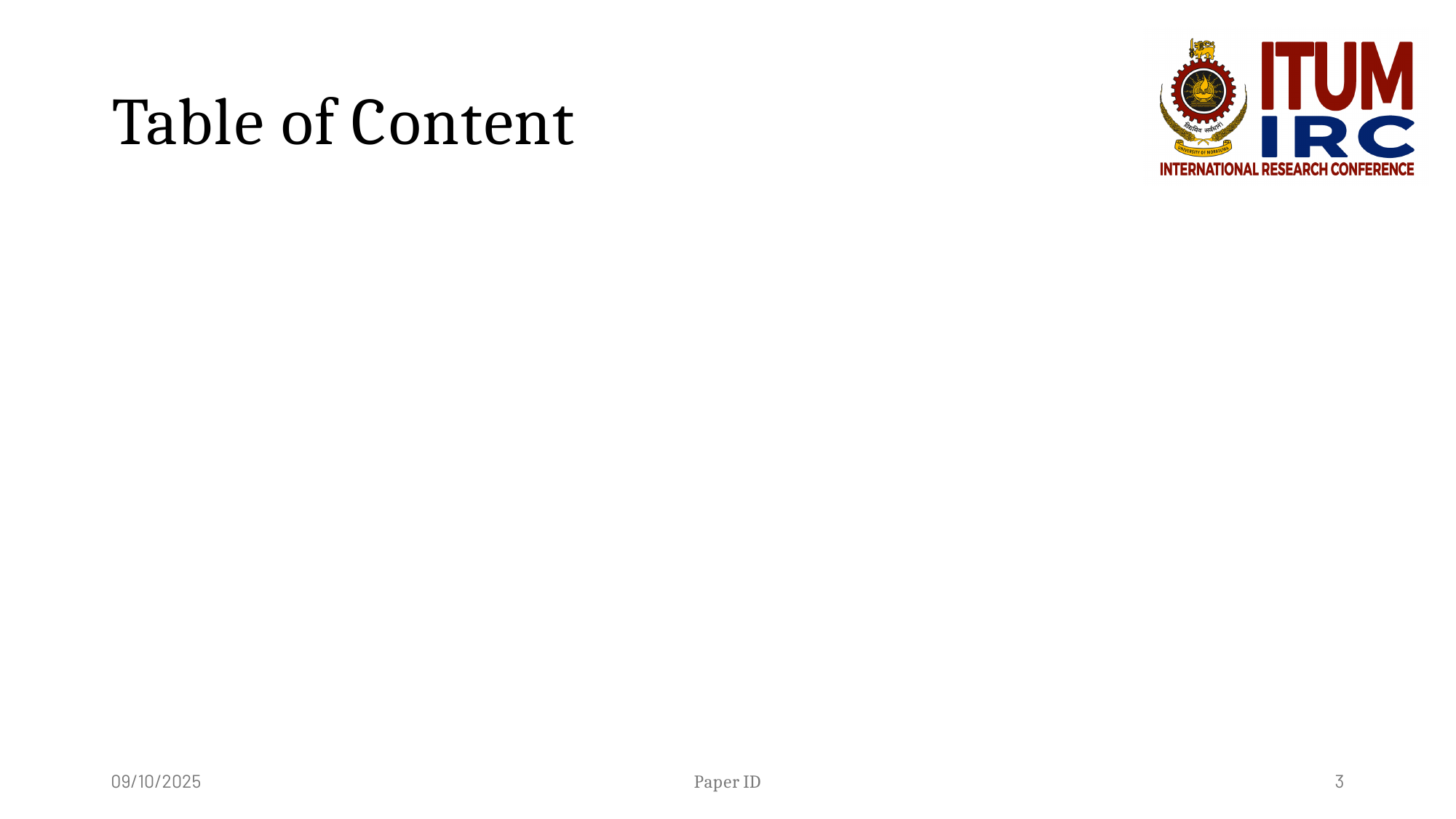

# Table of Content

09/10/2025
Paper ID
3